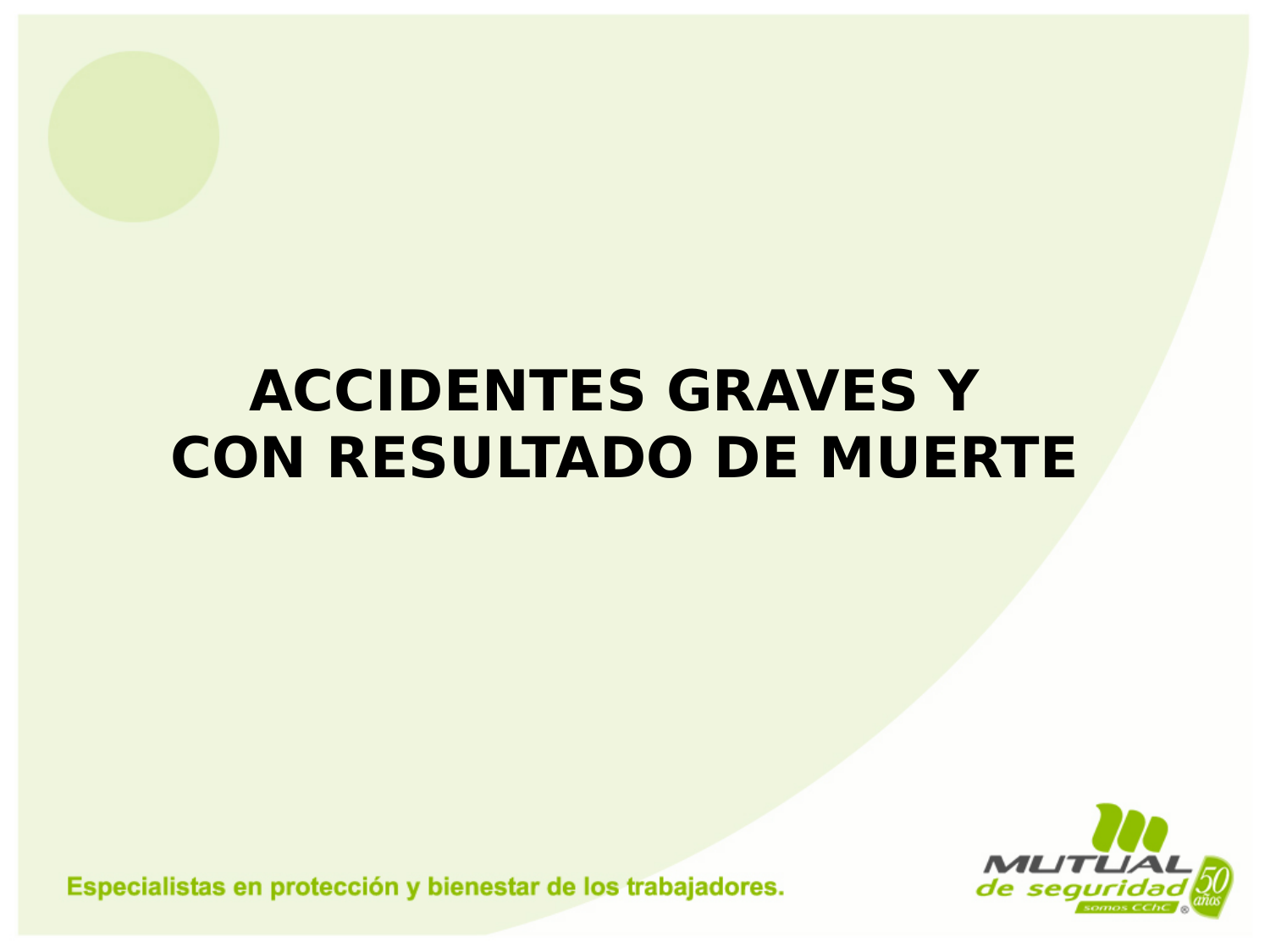

# ACCIDENTES GRAVES Y CON RESULTADO DE MUERTE